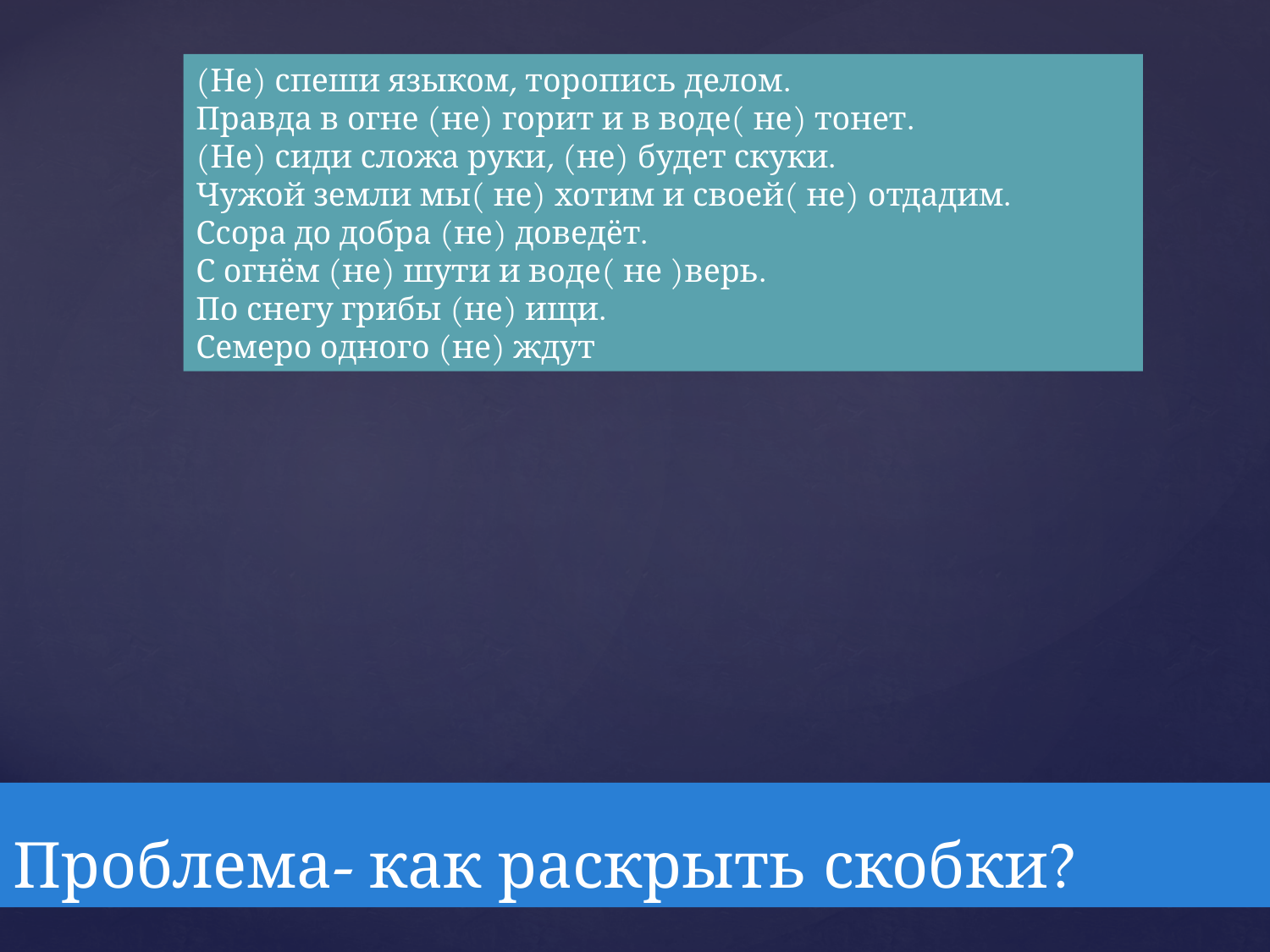

(Не) спеши языком, торопись делом.
Правда в огне (не) горит и в воде( не) тонет.
(Не) сиди сложа руки, (не) будет скуки.
Чужой земли мы( не) хотим и своей( не) отдадим.
Ссора до добра (не) доведёт.
С огнём (не) шути и воде( не )верь.
 По снегу грибы (не) ищи.
Семеро одного (не) ждут

# Проблема- как раскрыть скобки?